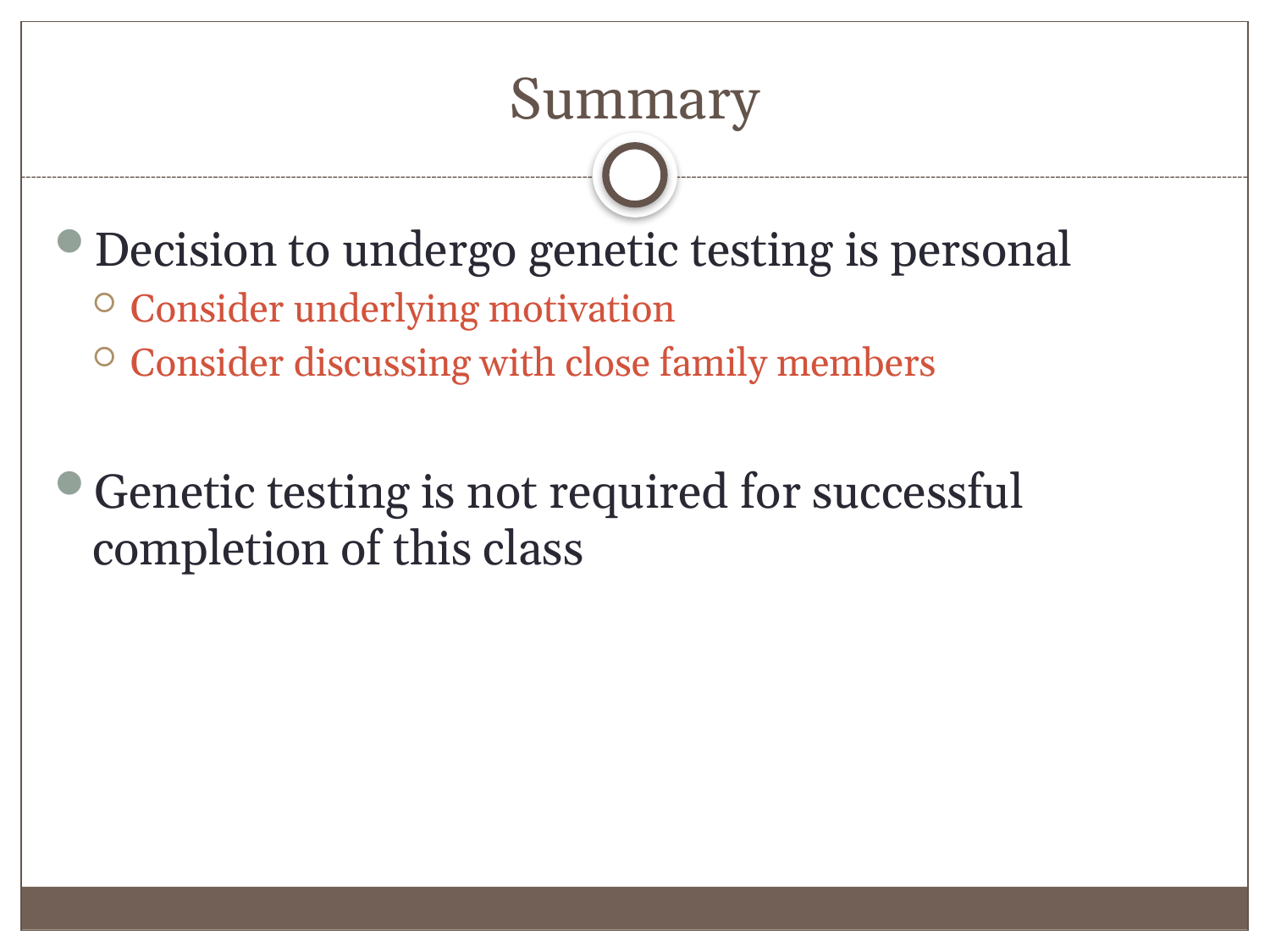

# Summary
Decision to undergo genetic testing is personal
Consider underlying motivation
Consider discussing with close family members

Genetic testing is not required for successful completion of this class